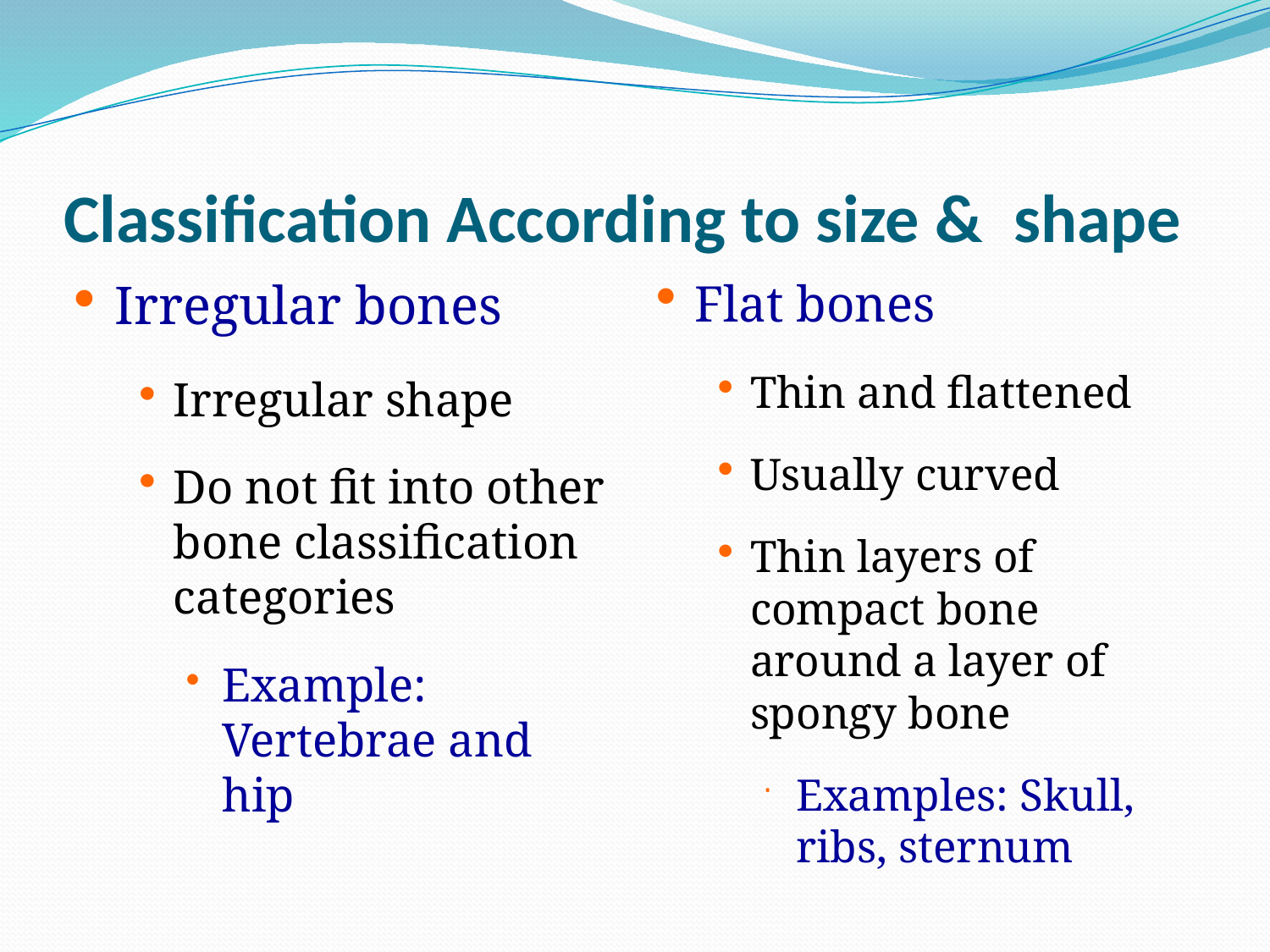

# Classification According to size &  shape
Irregular bones
Irregular shape
Do not fit into other bone classification categories
Example: Vertebrae and hip

Flat bones
Thin and flattened
Usually curved
Thin layers of compact bone around a layer of spongy bone
Examples: Skull, ribs, sternum